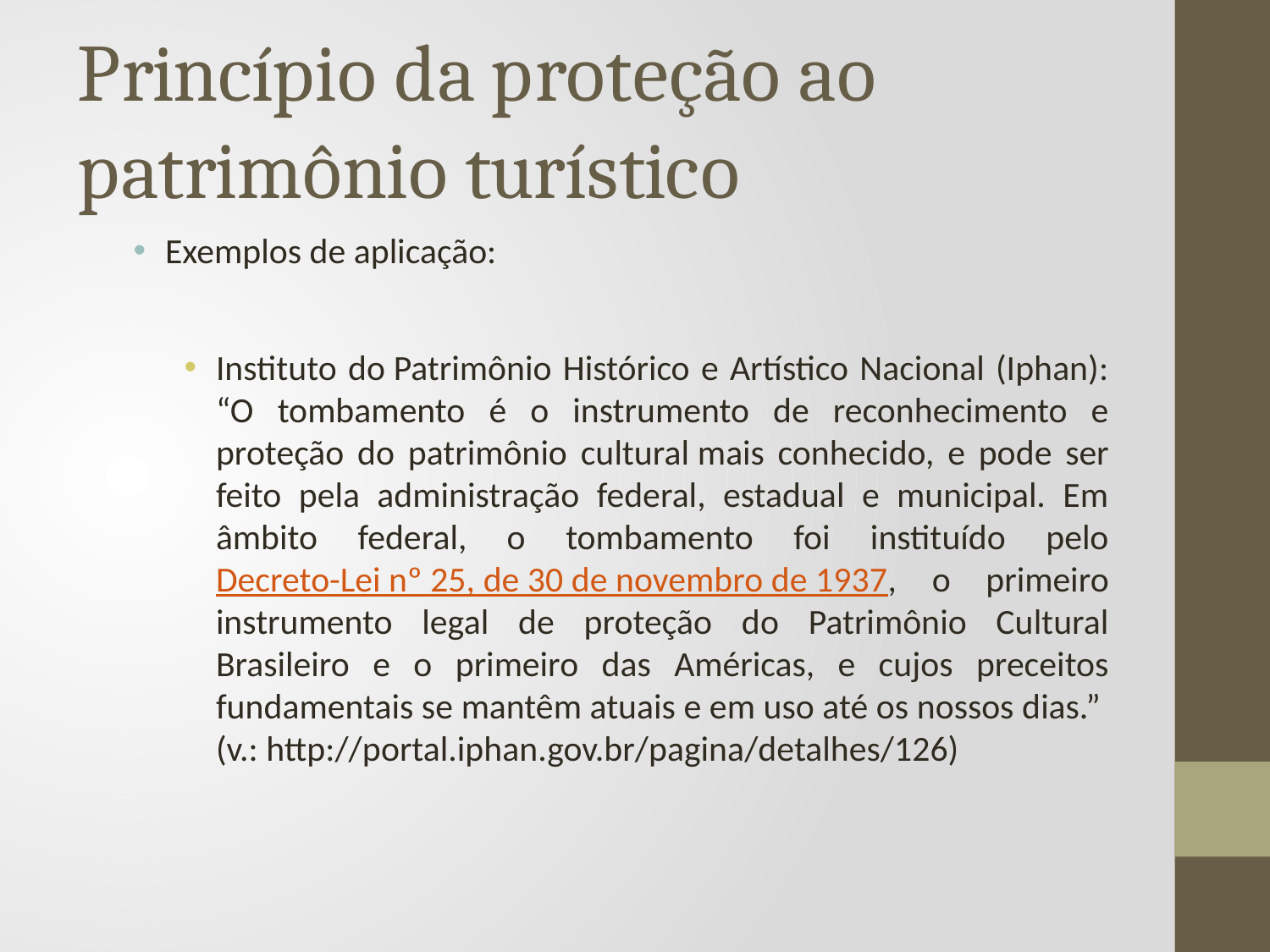

# Princípio da proteção ao patrimônio turístico
Exemplos de aplicação:

Instituto do Patrimônio Histórico e Artístico Nacional (Iphan): “O tombamento é o instrumento de reconhecimento e proteção do patrimônio cultural mais conhecido, e pode ser feito pela administração federal, estadual e municipal. Em âmbito federal, o tombamento foi instituído pelo Decreto-Lei nº 25, de 30 de novembro de 1937, o primeiro instrumento legal de proteção do Patrimônio Cultural Brasileiro e o primeiro das Américas, e cujos preceitos fundamentais se mantêm atuais e em uso até os nossos dias.”  (v.: http://portal.iphan.gov.br/pagina/detalhes/126)